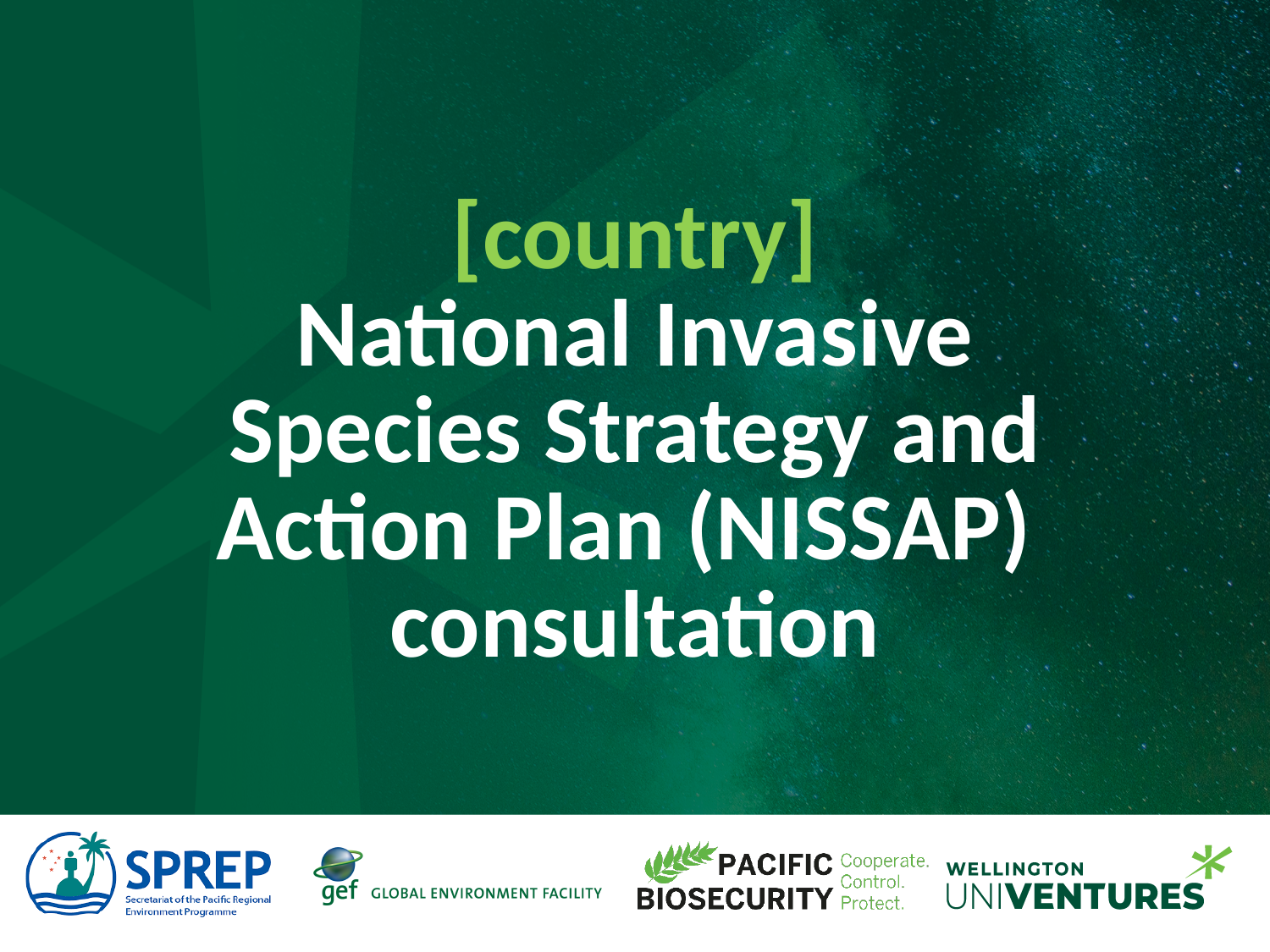

# [country] National Invasive Species Strategy and Action Plan (NISSAP) consultation